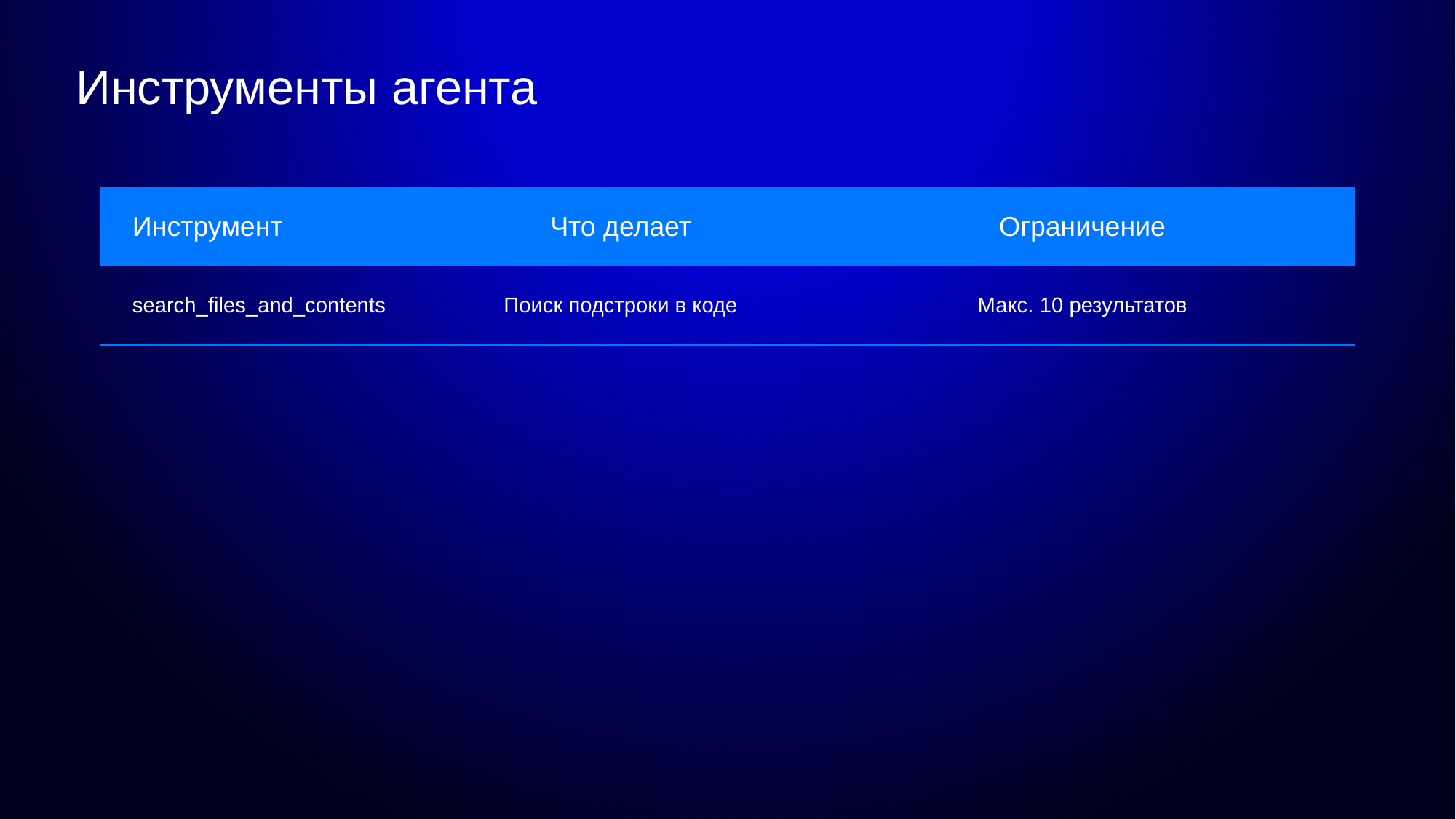

# Инструменты агента
| Инструмент | Что делает | Ограничение |
| --- | --- | --- |
| search\_files\_and\_contents | Поиск подстроки в коде | Макс. 10 результатов |